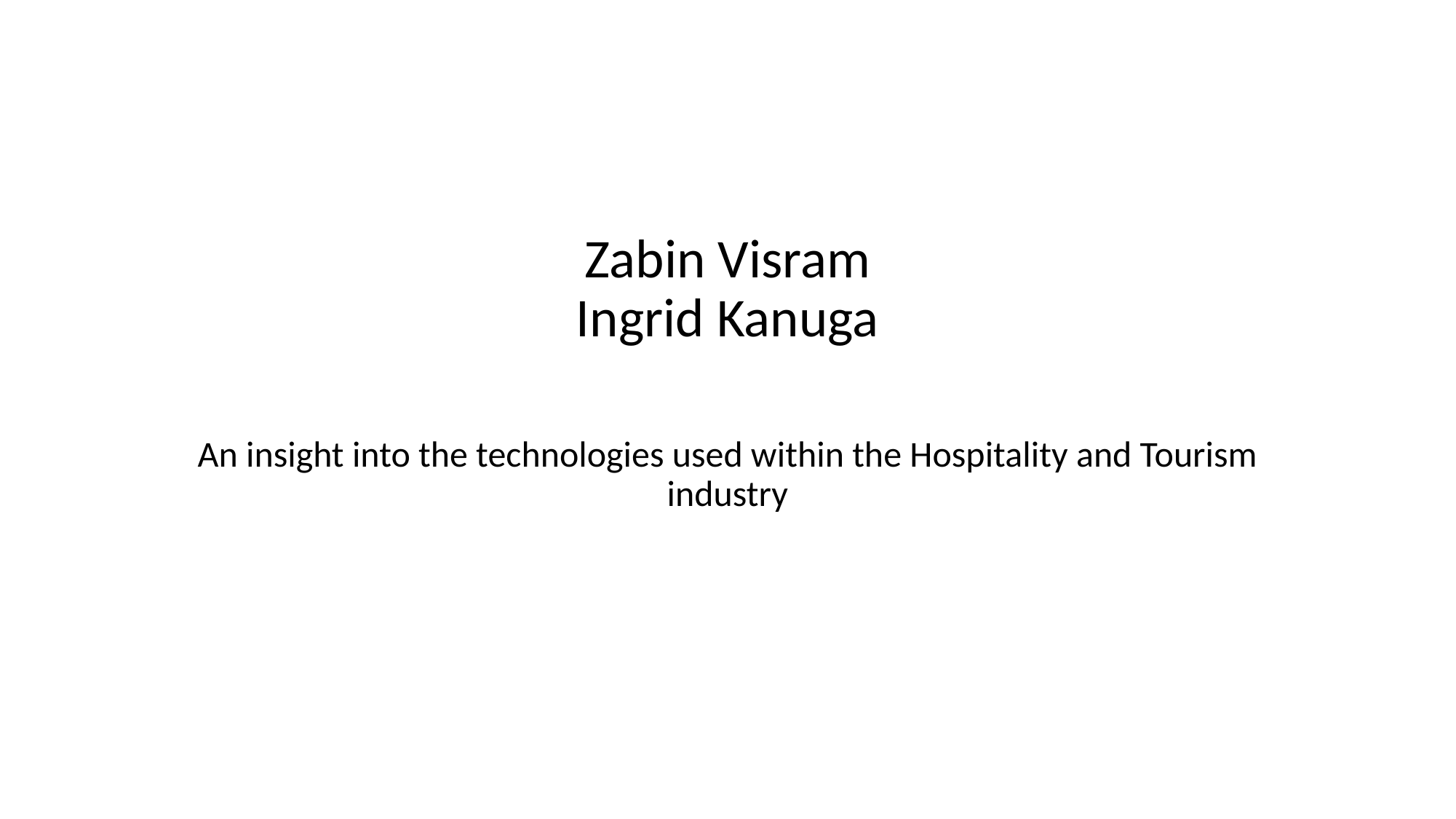

# Zabin Visram Ingrid Kanuga
An insight into the technologies used within the Hospitality and Tourism industry